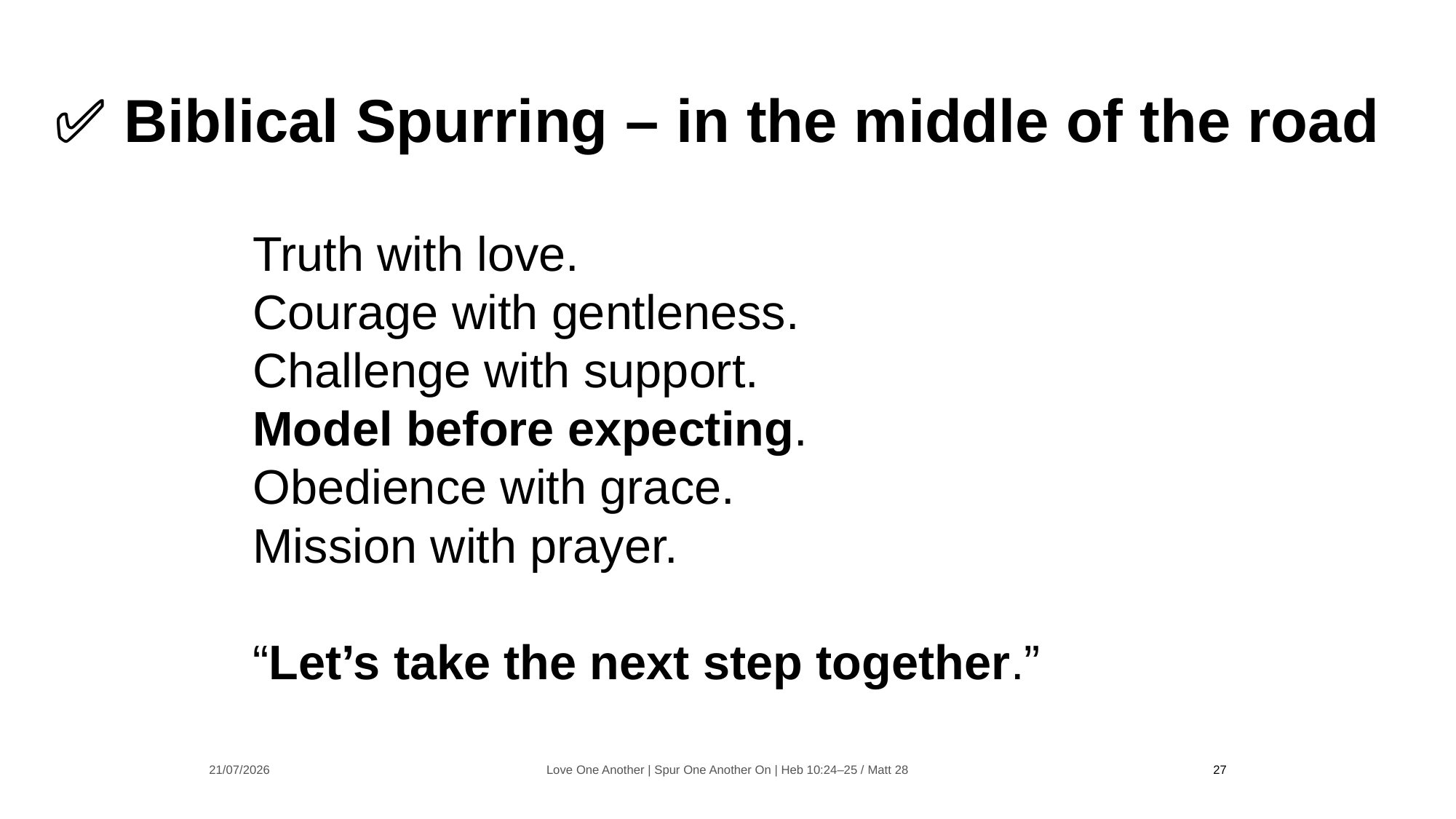

✅ Biblical Spurring – in the middle of the road
Truth with love.
Courage with gentleness.
Challenge with support.
Model before expecting.
Obedience with grace.
Mission with prayer.

“Let’s take the next step together.”
21/07/2026
Love One Another | Spur One Another On | Heb 10:24–25 / Matt 28
27